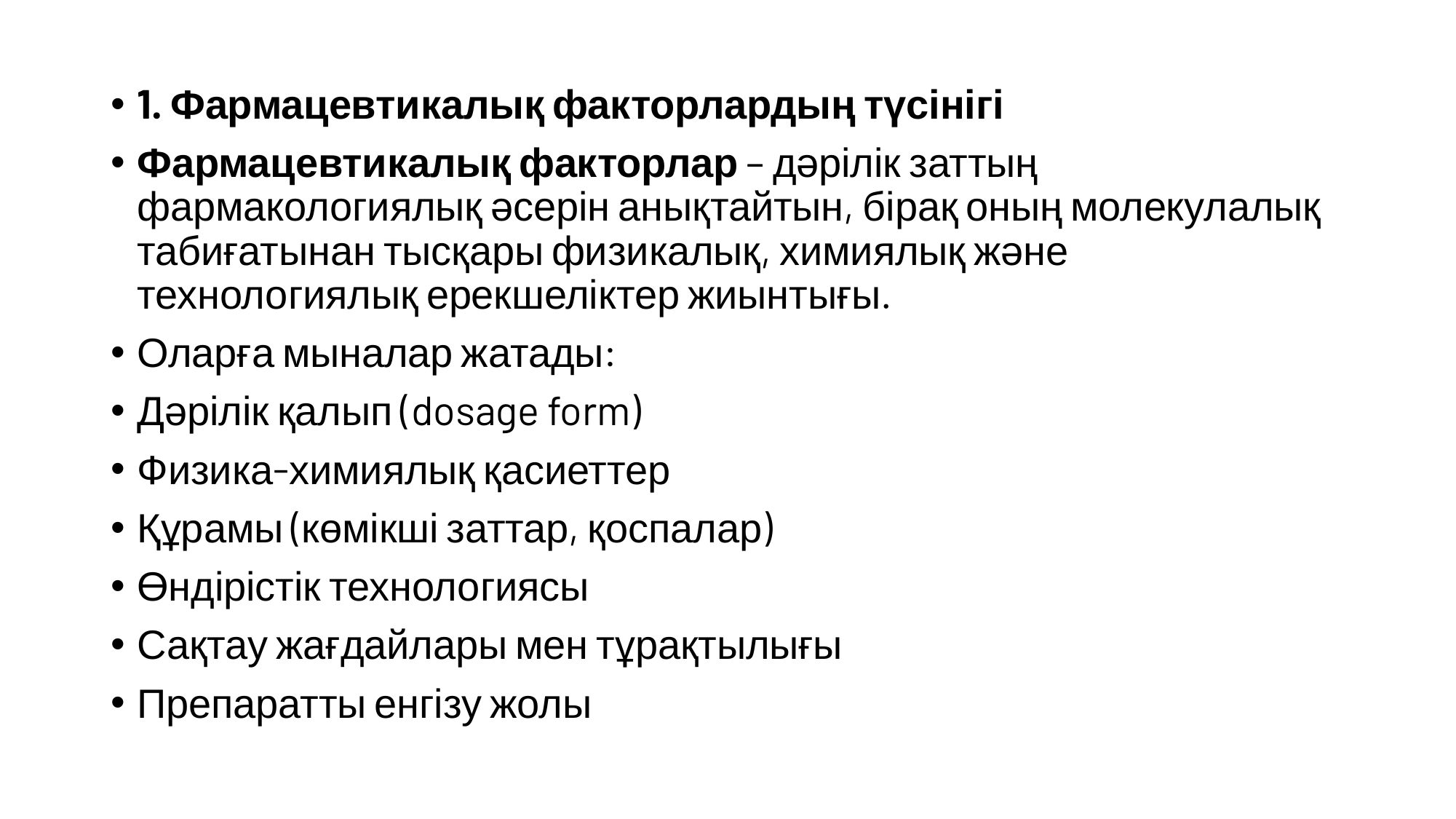

1. Фармацевтикалық факторлардың түсінігі
Фармацевтикалық факторлар – дәрілік заттың фармакологиялық әсерін анықтайтын, бірақ оның молекулалық табиғатынан тысқары физикалық, химиялық және технологиялық ерекшеліктер жиынтығы.
Оларға мыналар жатады:
Дәрілік қалып (dosage form)
Физика-химиялық қасиеттер
Құрамы (көмікші заттар, қоспалар)
Өндірістік технологиясы
Сақтау жағдайлары мен тұрақтылығы
Препаратты енгізу жолы